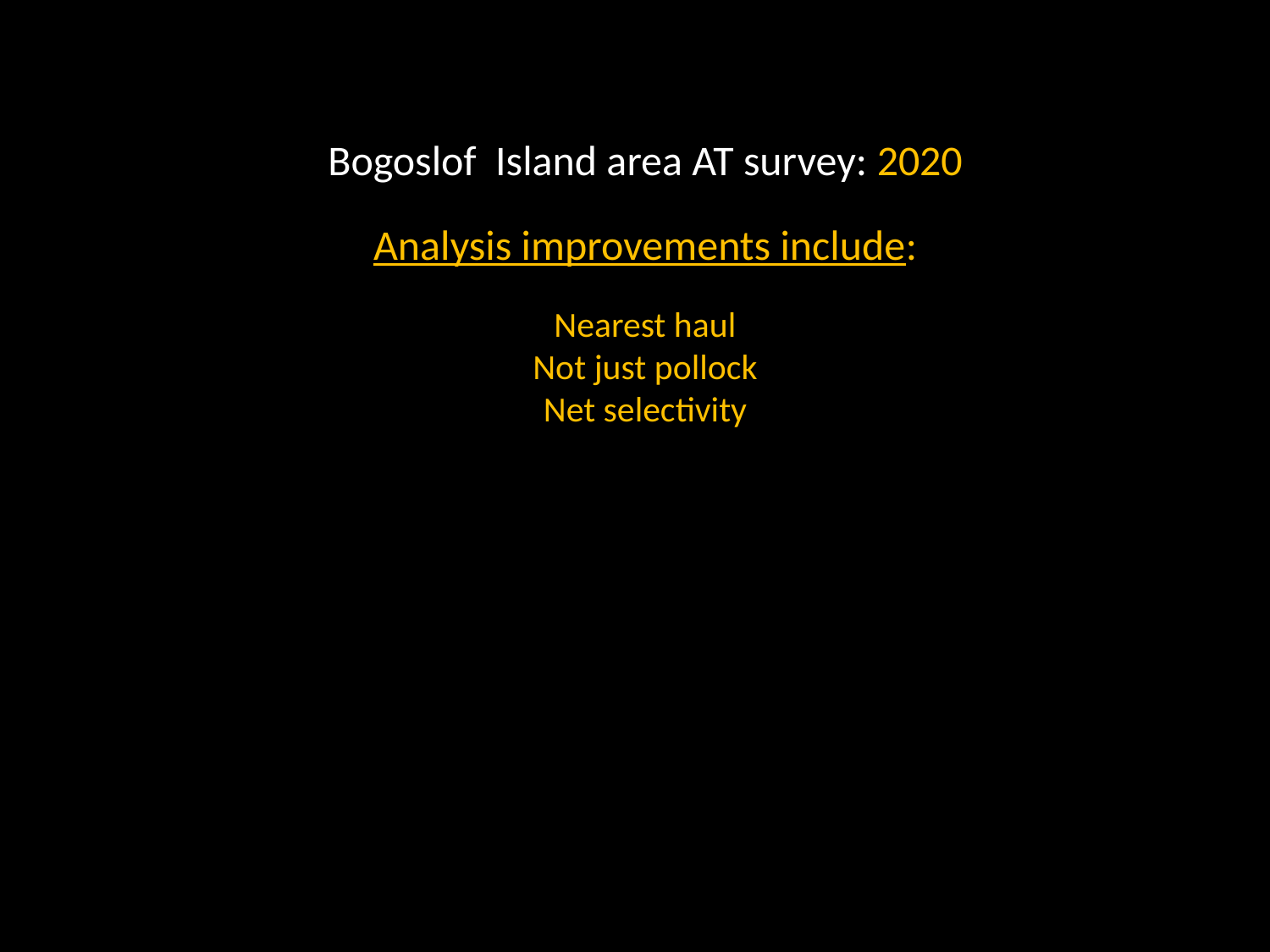

Bogoslof  Island area AT survey: 2020
Analysis improvements include:

Nearest haul
Not just pollock
Net selectivity